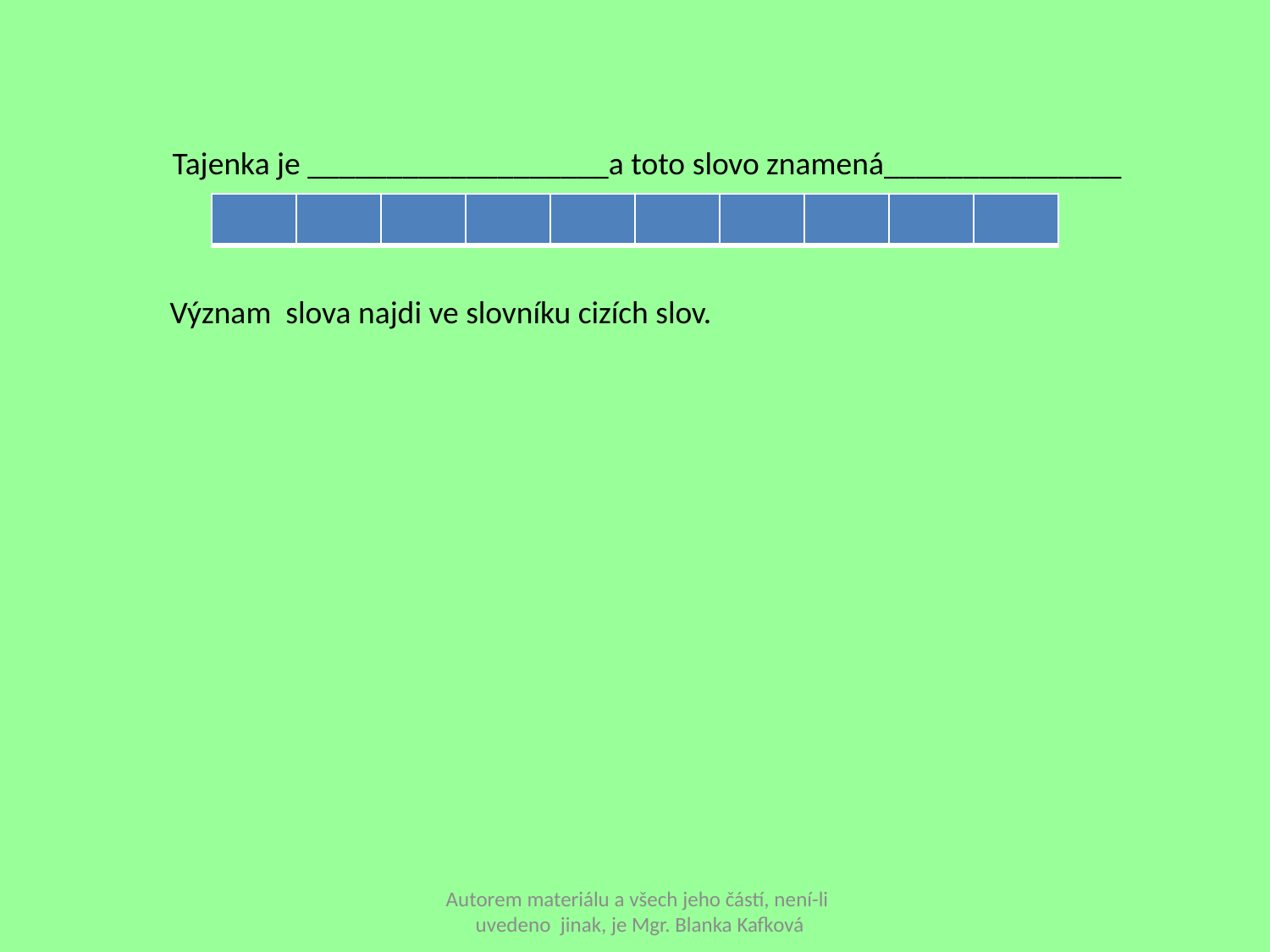

Tajenka je ___________________a toto slovo znamená_______________
|  |  |  |  |  |  |  |  |  |  |
| --- | --- | --- | --- | --- | --- | --- | --- | --- | --- |
Význam  slova najdi ve slovníku cizích slov.
Autorem materiálu a všech jeho částí, není-li
uvedeno  jinak, je Mgr. Blanka Kafková